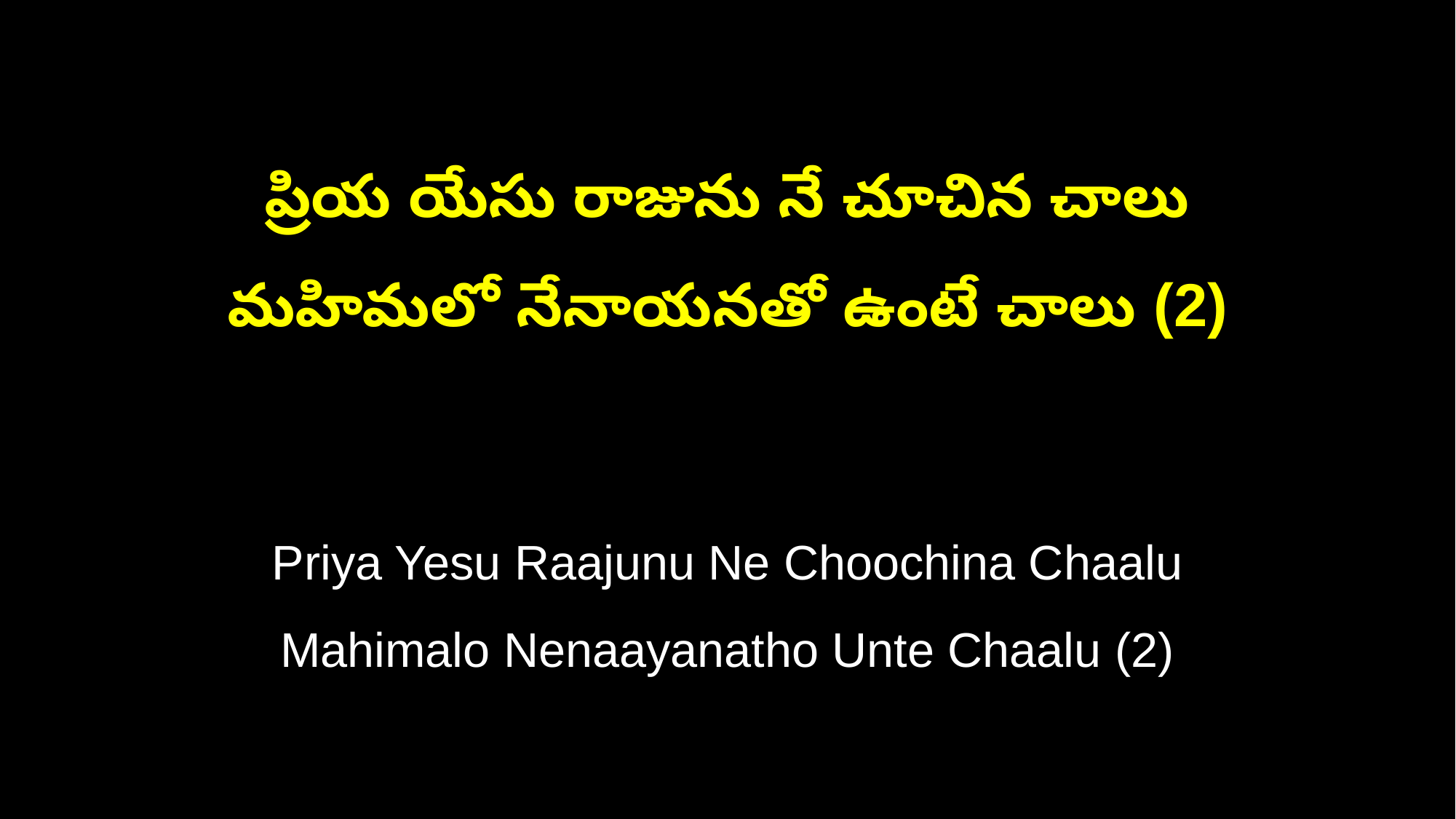

ప్రియ యేసు రాజును నే చూచిన చాలు
మహిమలో నేనాయనతో ఉంటే చాలు (2)
Priya Yesu Raajunu Ne Choochina Chaalu
Mahimalo Nenaayanatho Unte Chaalu (2)